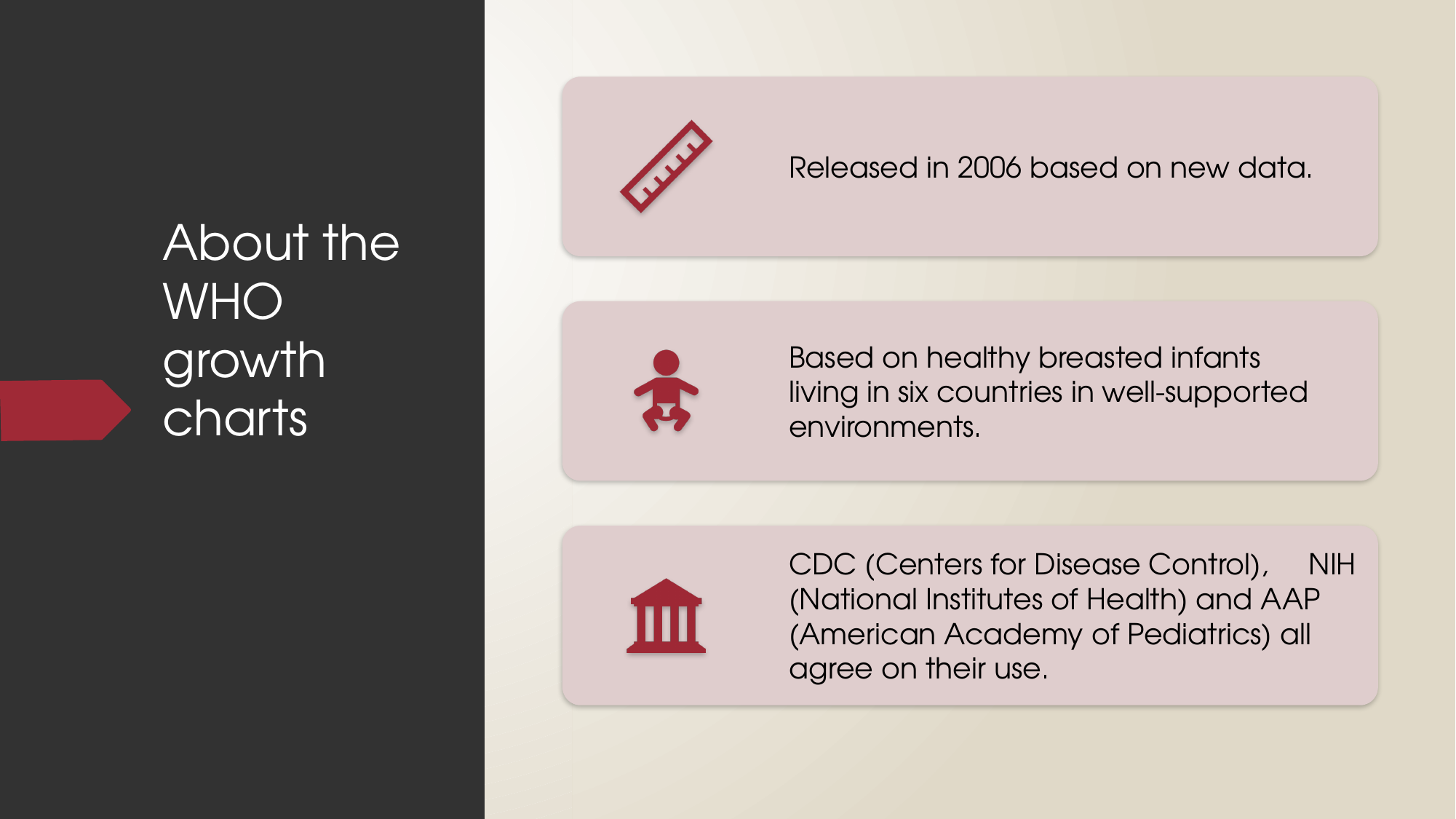

Released in 2006 based on new data.
Based on healthy breasted infants    living in six countries in well-supported environments.
CDC (Centers for Disease Control),     NIH (National Institutes of Health) and AAP (American Academy of Pediatrics) all agree on their use.

# About the WHO growth charts